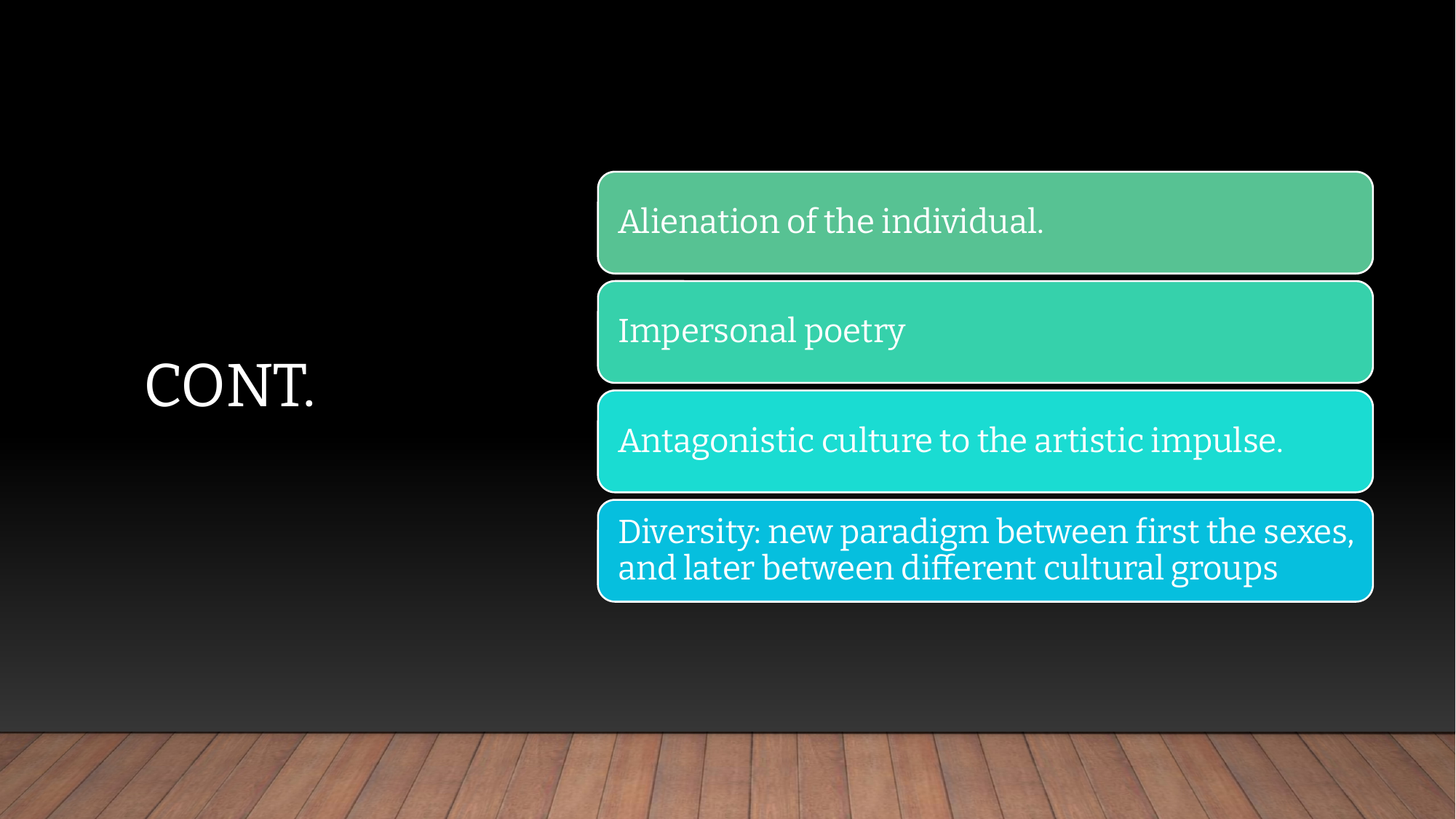

# Cont.
Alienation of the individual.
Impersonal poetry
Antagonistic culture to the artistic impulse.
Diversity: new paradigm between first the sexes, and later between different cultural groups